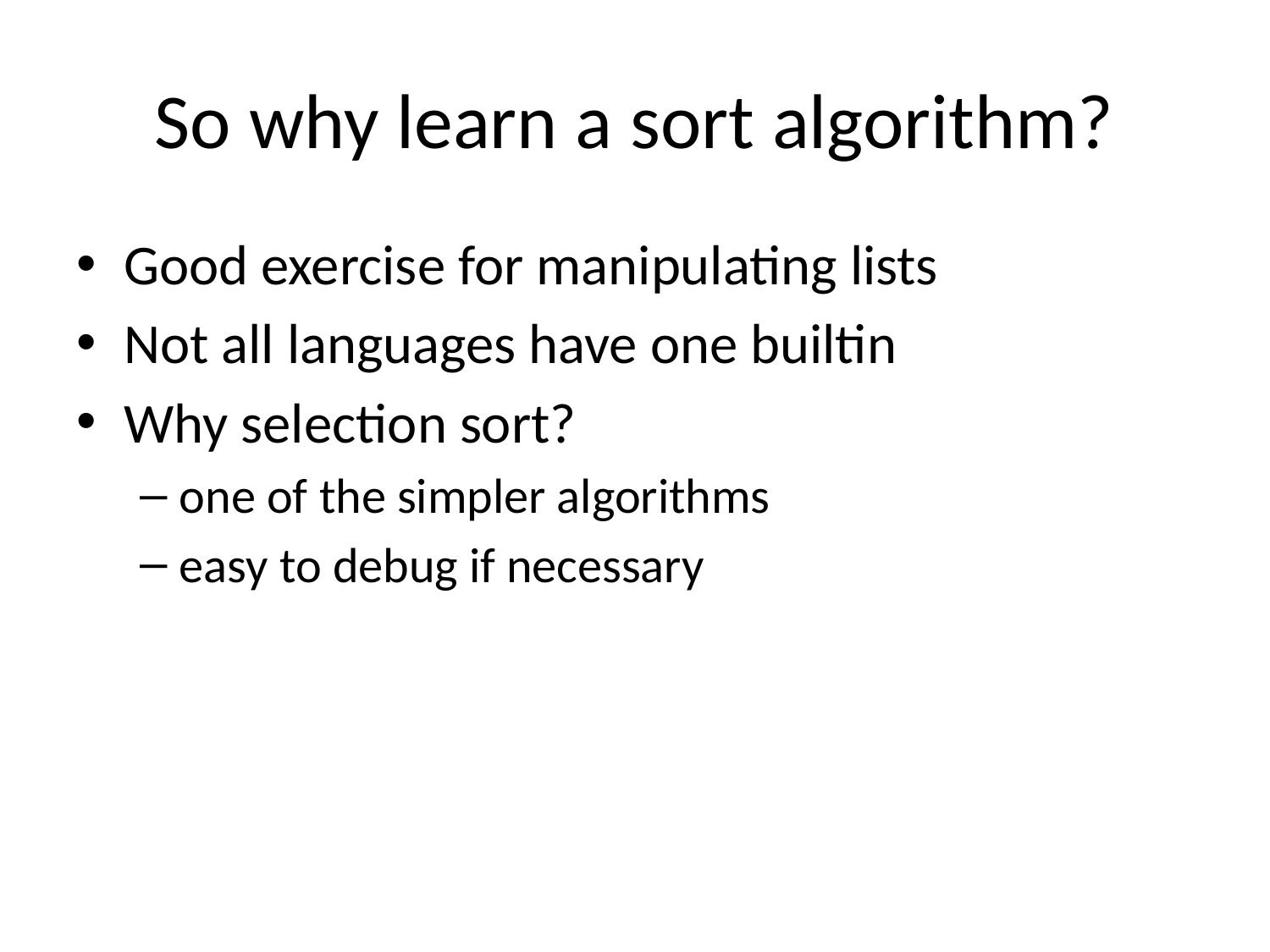

# So why learn a sort algorithm?
Good exercise for manipulating lists
Not all languages have one builtin
Why selection sort?
one of the simpler algorithms
easy to debug if necessary